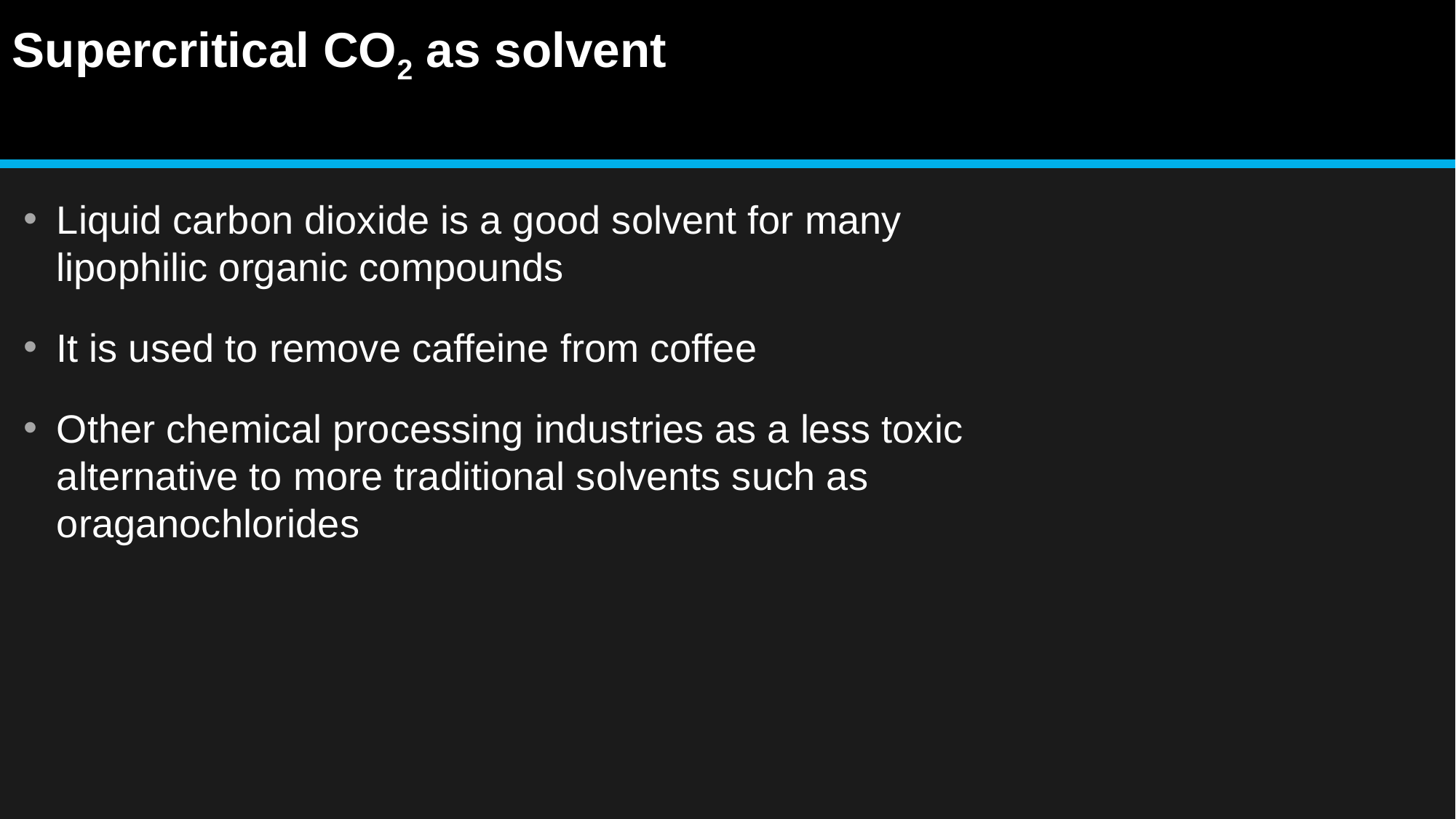

# Supercritical CO2 as solvent
Liquid carbon dioxide is a good solvent for many lipophilic organic compounds
It is used to remove caffeine from coffee
Other chemical processing industries as a less toxic alternative to more traditional solvents such as oraganochlorides